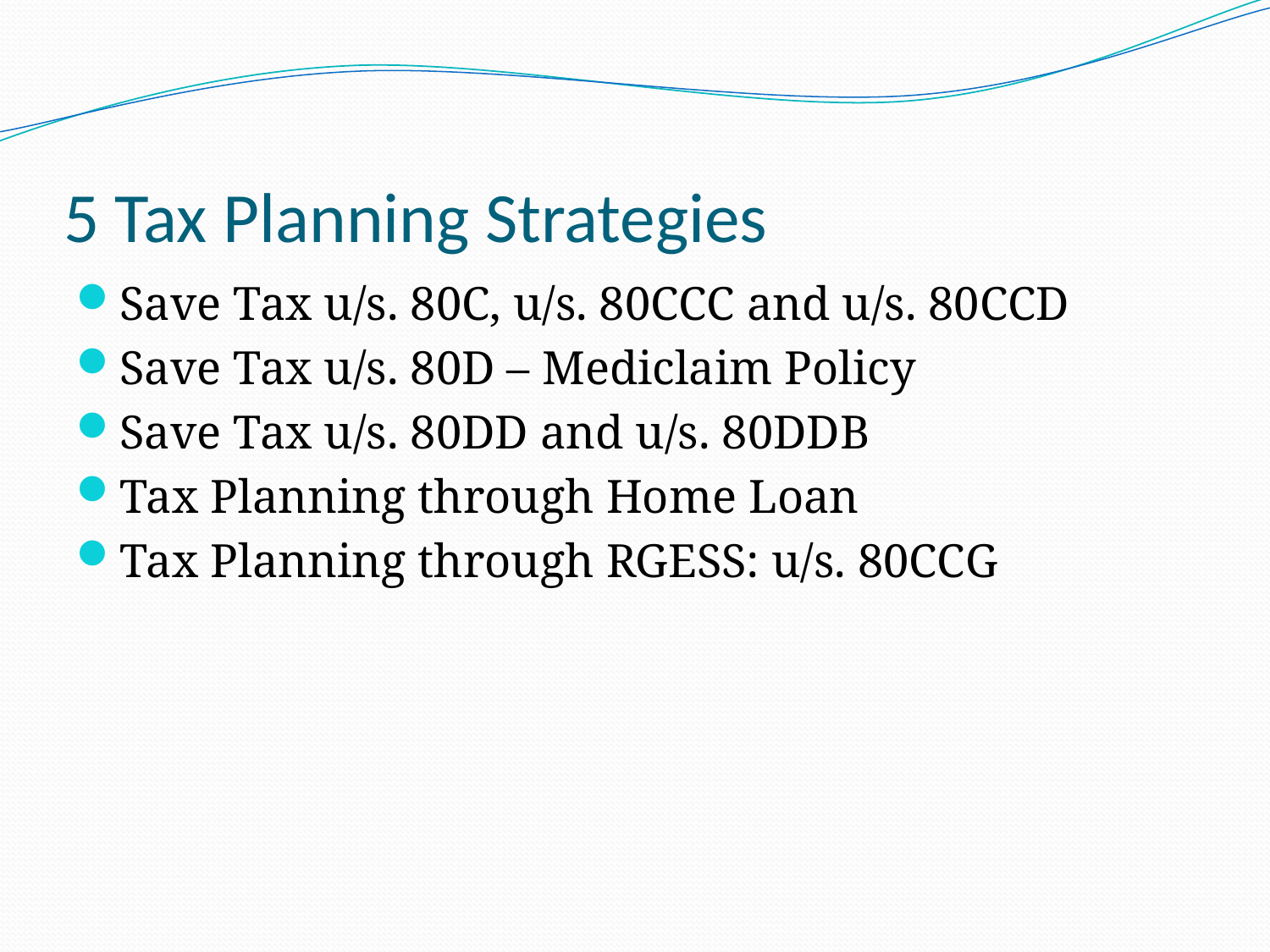

# 5 Tax Planning Strategies
Save Tax u/s. 80C, u/s. 80CCC and u/s. 80CCD
Save Tax u/s. 80D – Mediclaim Policy
Save Tax u/s. 80DD and u/s. 80DDB
Tax Planning through Home Loan
Tax Planning through RGESS: u/s. 80CCG